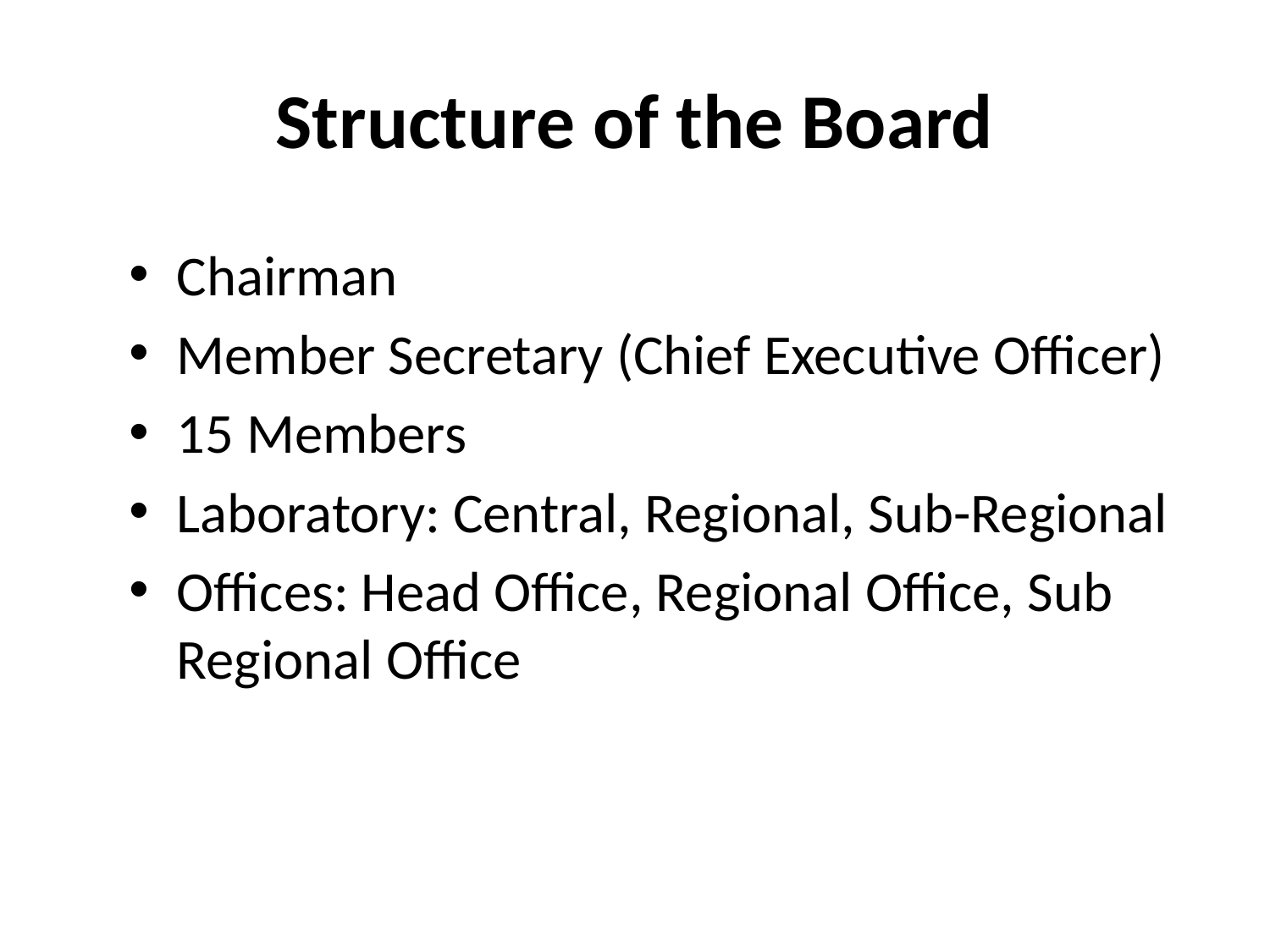

# Structure of the Board
Chairman
Member Secretary (Chief Executive Officer)
15 Members
Laboratory: Central, Regional, Sub-Regional
Offices: Head Office, Regional Office, Sub Regional Office